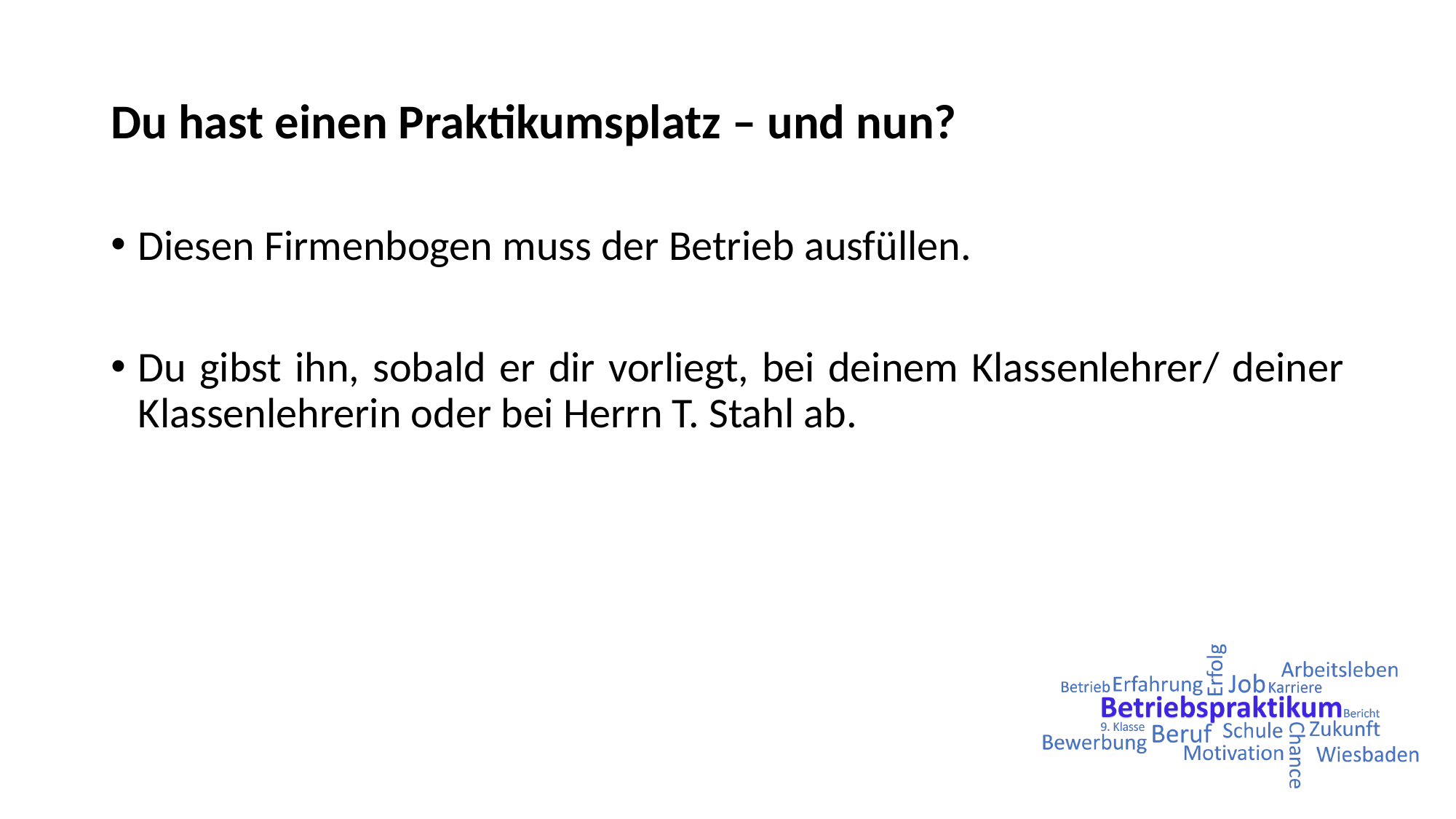

# Du hast einen Praktikumsplatz – und nun?
Diesen Firmenbogen muss der Betrieb ausfüllen.

Du gibst ihn, sobald er dir vorliegt, bei deinem Klassenlehrer/ deiner Klassenlehrerin oder bei Herrn T. Stahl ab.